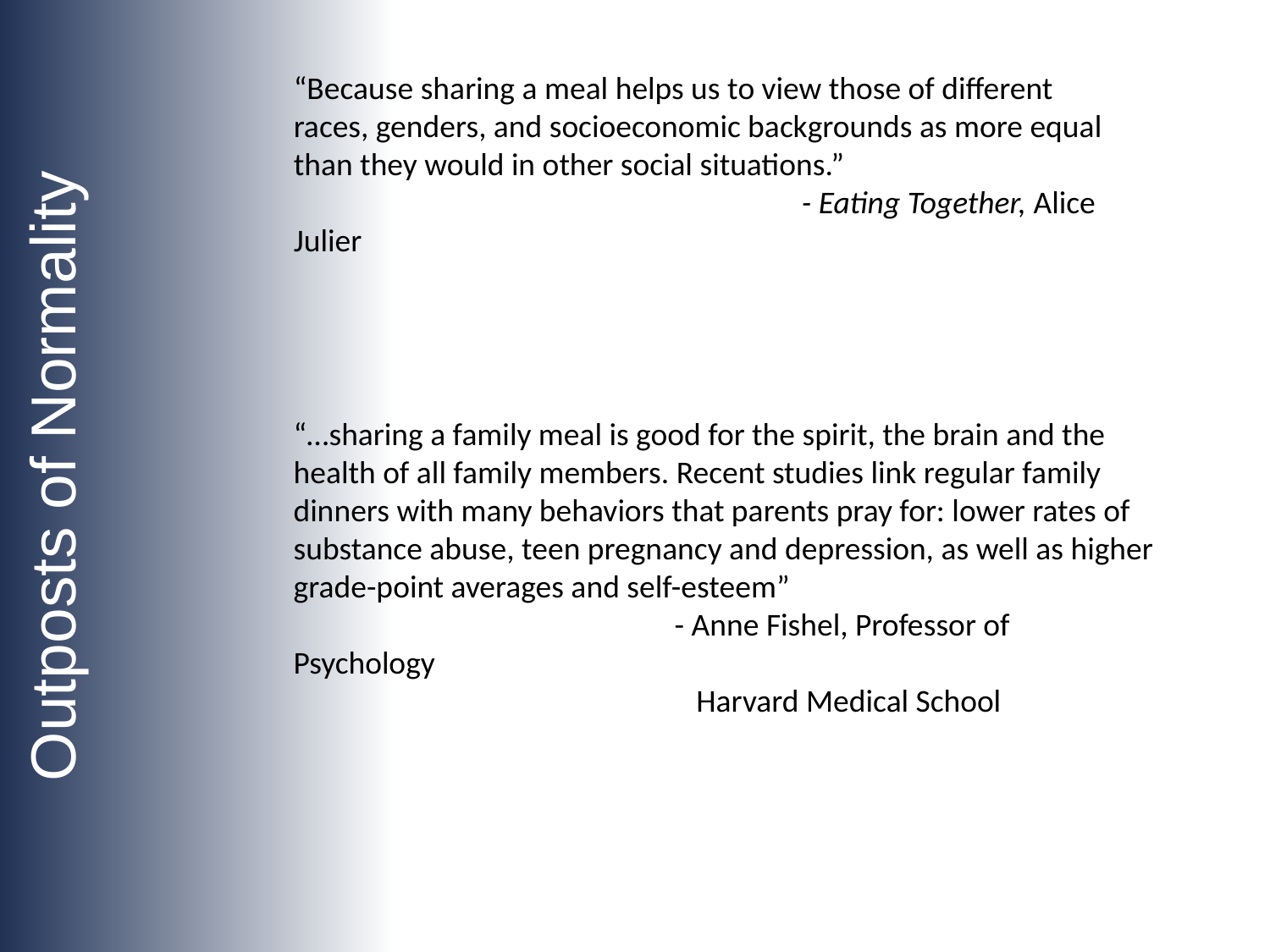

“Because sharing a meal helps us to view those of different races, genders, and socioeconomic backgrounds as more equal than they would in other social situations.”
				- Eating Together, Alice Julier
“…sharing a family meal is good for the spirit, the brain and the health of all family members. Recent studies link regular family dinners with many behaviors that parents pray for: lower rates of substance abuse, teen pregnancy and depression, as well as higher grade-point averages and self-esteem”
			- Anne Fishel, Professor of Psychology
			   Harvard Medical School